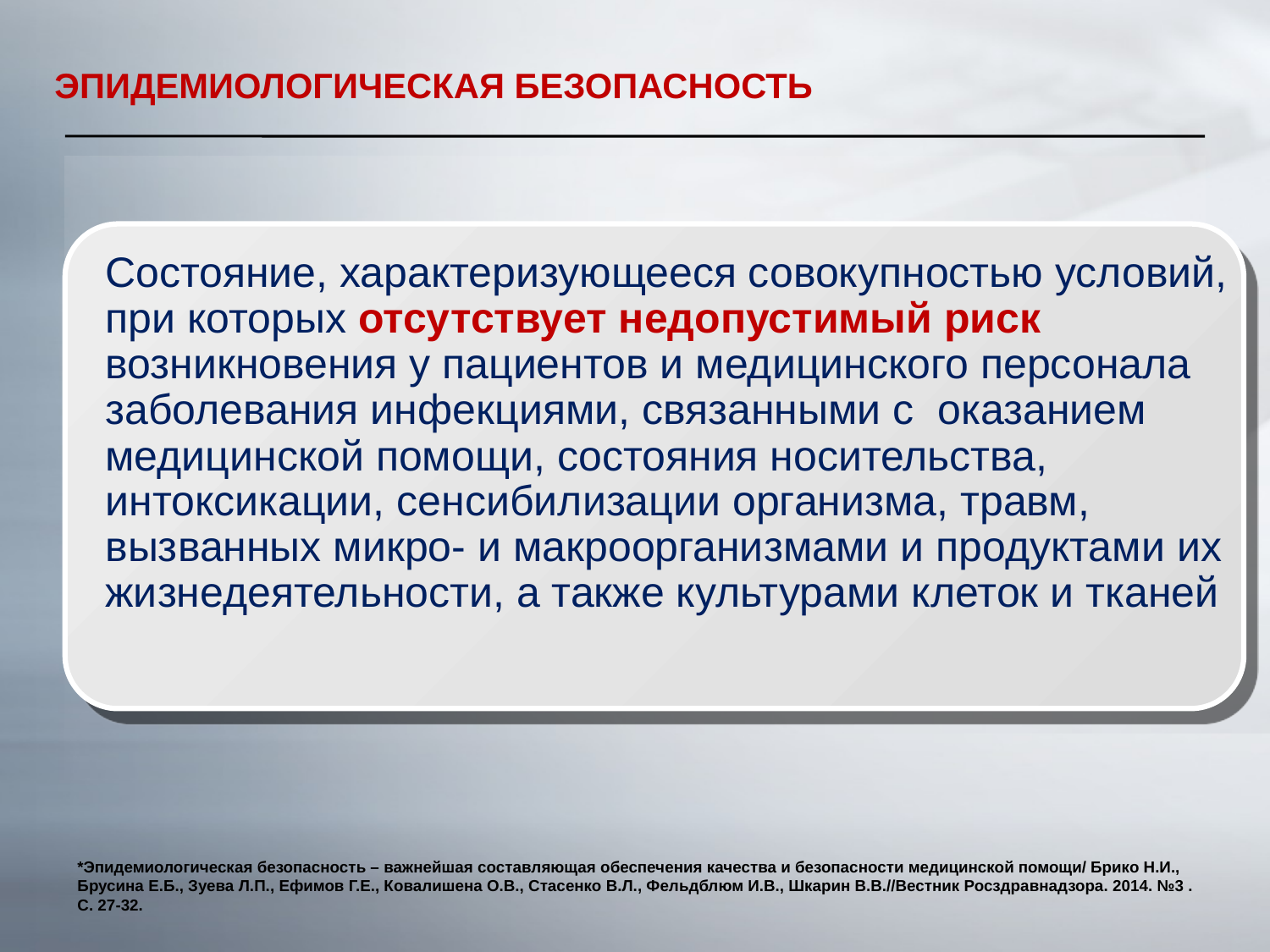

# ЭПИДЕМИОЛОГИЧЕСКАЯ БЕЗОПАСНОСТЬ

Состояние, характеризующееся совокупностью условий, при которых отсутствует недопустимый риск  возникновения у пациентов и медицинского персонала заболевания инфекциями, связанными с  оказанием медицинской помощи, состояния носительства, интоксикации, сенсибилизации организма, травм, вызванных микро- и макроорганизмами и продуктами их жизнедеятельности, а также культурами клеток и тканей

*Эпидемиологическая безопасность – важнейшая составляющая обеспечения качества и безопасности медицинской помощи/ Брико Н.И., Брусина Е.Б., Зуева Л.П., Ефимов Г.Е., Ковалишена О.В., Стасенко В.Л., Фельдблюм И.В., Шкарин В.В.//Вестник Росздравнадзора. 2014. №3 . С. 27-32.